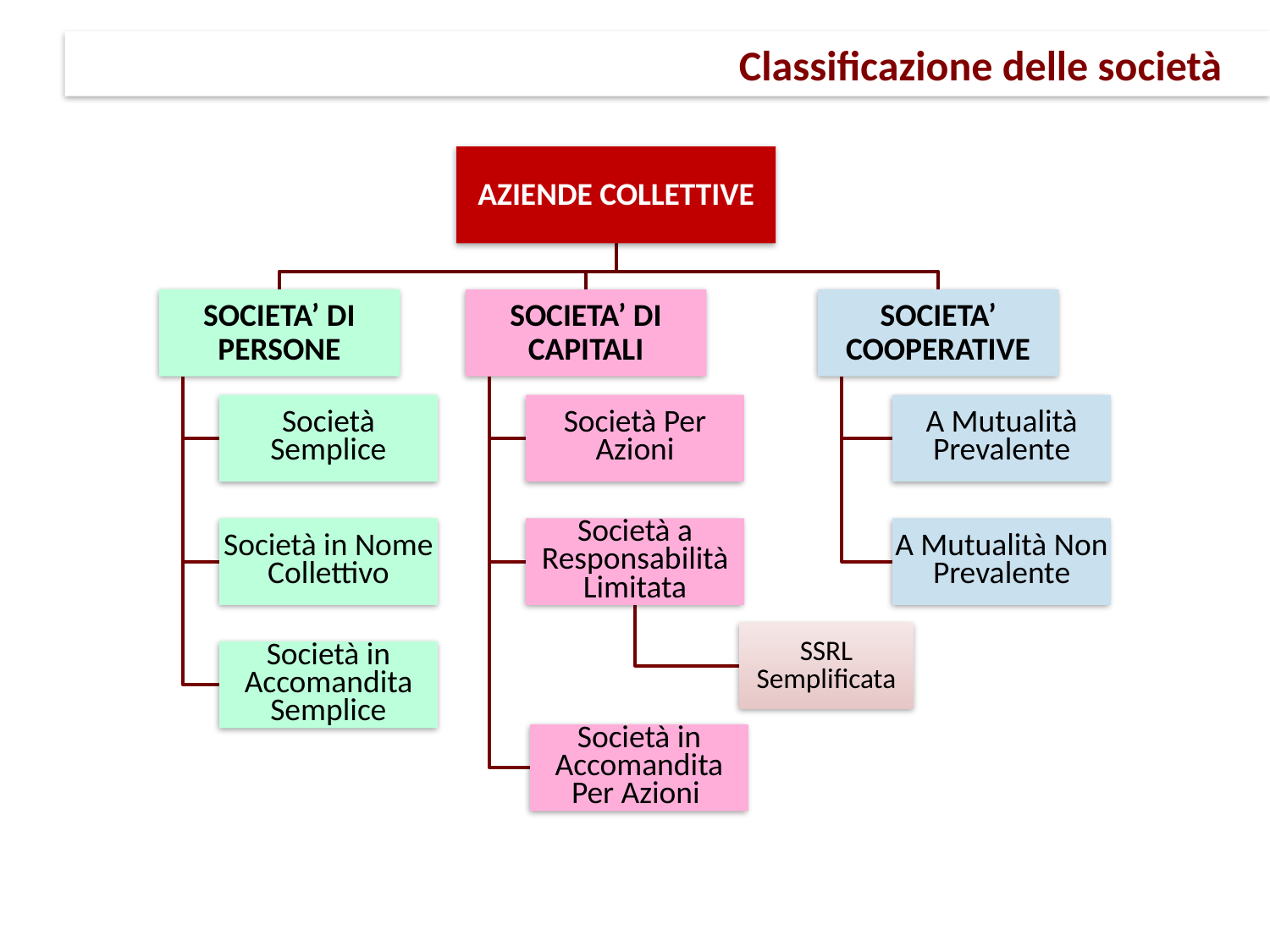

# Classificazione delle società
AZIENDE COLLETTIVE
SOCIETA’ DI PERSONE
Società Semplice
Società in Nome Collettivo
Società in Accomandita Semplice
SOCIETA’ DI CAPITALI
Società Per Azioni
Società a Responsabilità Limitata
SSRL Semplificata
Società in Accomandita Per Azioni
SOCIETA’ COOPERATIVE
A Mutualità Prevalente
A Mutualità Non Prevalente